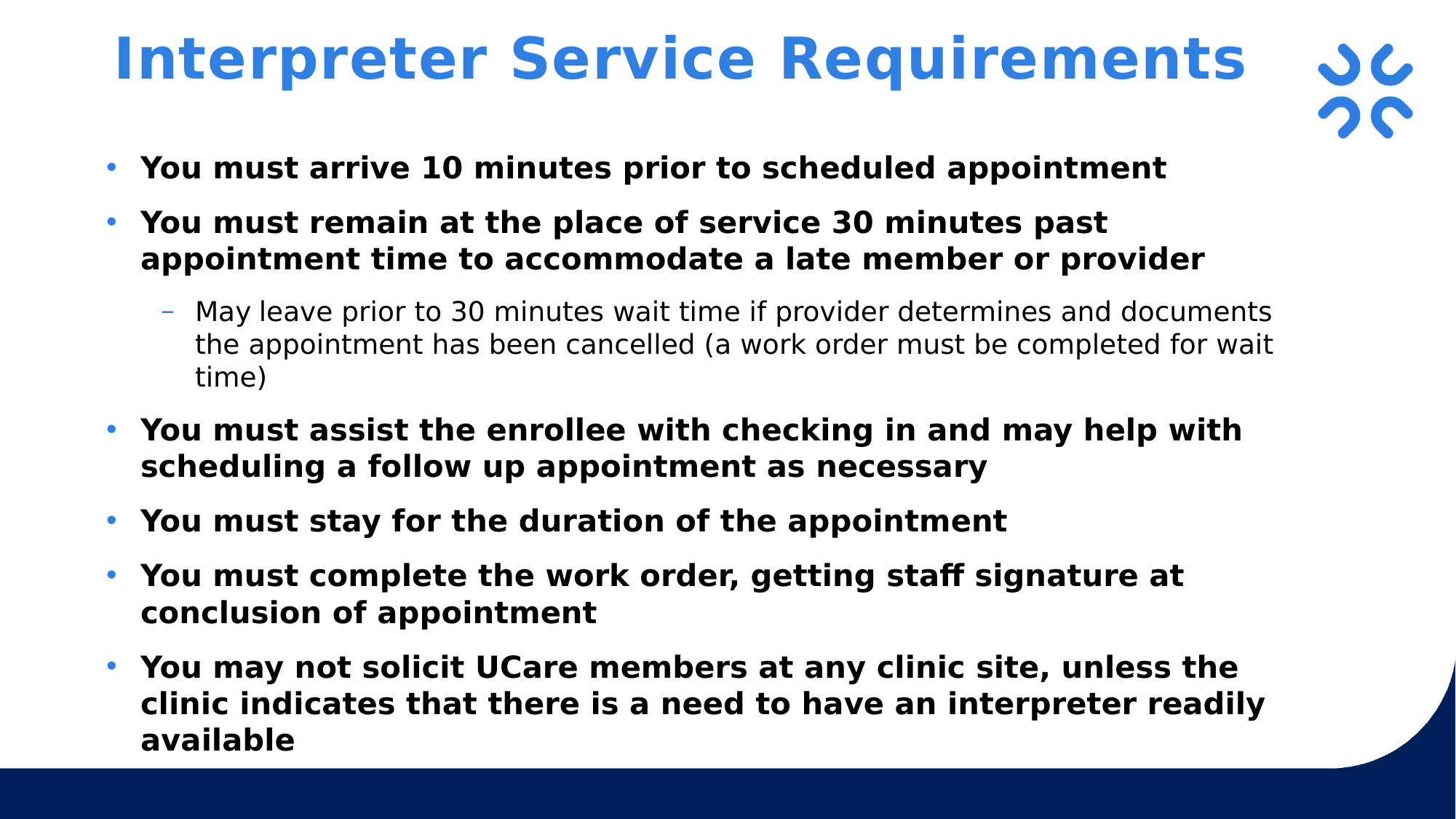

# Interpreter Service Requirements
You must arrive 10 minutes prior to scheduled appointment
You must remain at the place of service 30 minutes past appointment time to accommodate a late member or provider
May leave prior to 30 minutes wait time if provider determines and documents the appointment has been cancelled (a work order must be completed for wait time)
You must assist the enrollee with checking in and may help with scheduling a follow up appointment as necessary
You must stay for the duration of the appointment
You must complete the work order, getting staff signature at conclusion of appointment
You may not solicit UCare members at any clinic site, unless the clinic indicates that there is a need to have an interpreter readily available